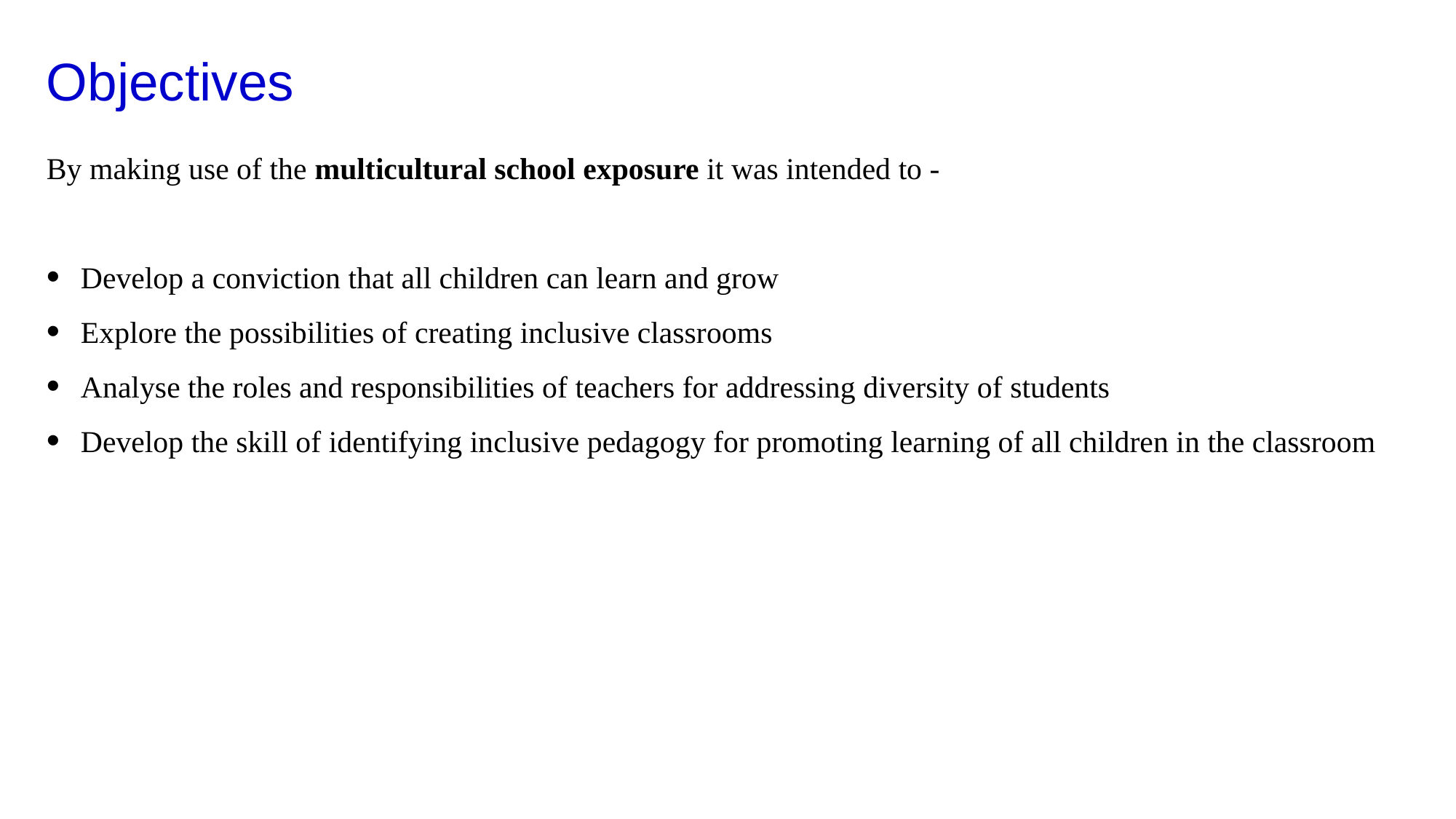

Objectives
By making use of the multicultural school exposure it was intended to -

Develop a conviction that all children can learn and grow
Explore the possibilities of creating inclusive classrooms
Analyse the roles and responsibilities of teachers for addressing diversity of students
Develop the skill of identifying inclusive pedagogy for promoting learning of all children in the classroom